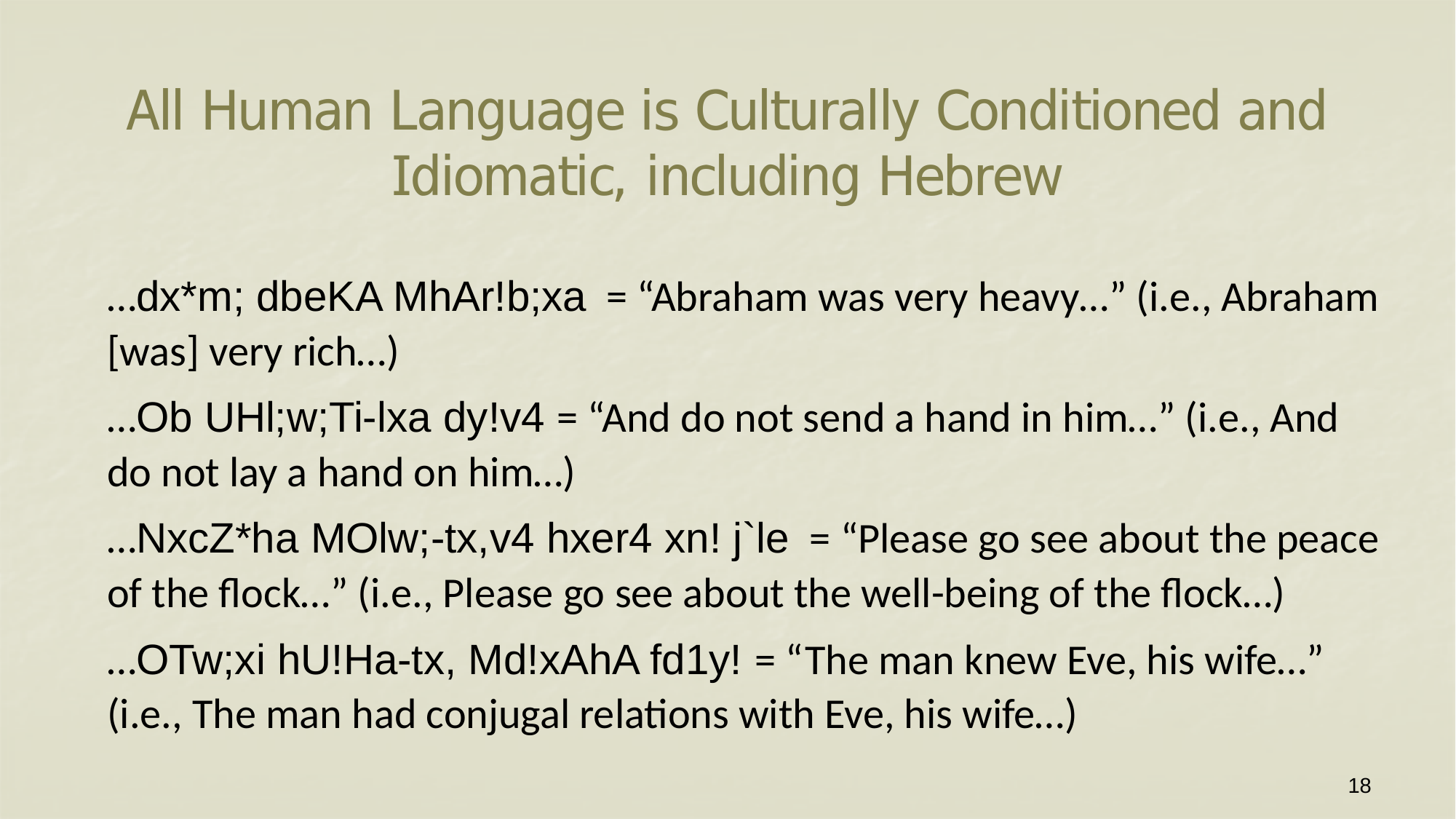

# All Human Language is Culturally Conditioned and Idiomatic, including Hebrew
…dx*m; dbeKA MhAr!b;xa  = “Abraham was very heavy…” (i.e., Abraham [was] very rich…)
…Ob UHl;w;Ti-lxa dy!v4 = “And do not send a hand in him…” (i.e., And do not lay a hand on him…)
…NxcZ*ha MOlw;-tx,v4 hxer4 xn! j`le  = “Please go see about the peace of the flock…” (i.e., Please go see about the well-being of the flock…)
…OTw;xi hU!Ha-tx, Md!xAhA fd1y! = “The man knew Eve, his wife…” (i.e., The man had conjugal relations with Eve, his wife…)

18